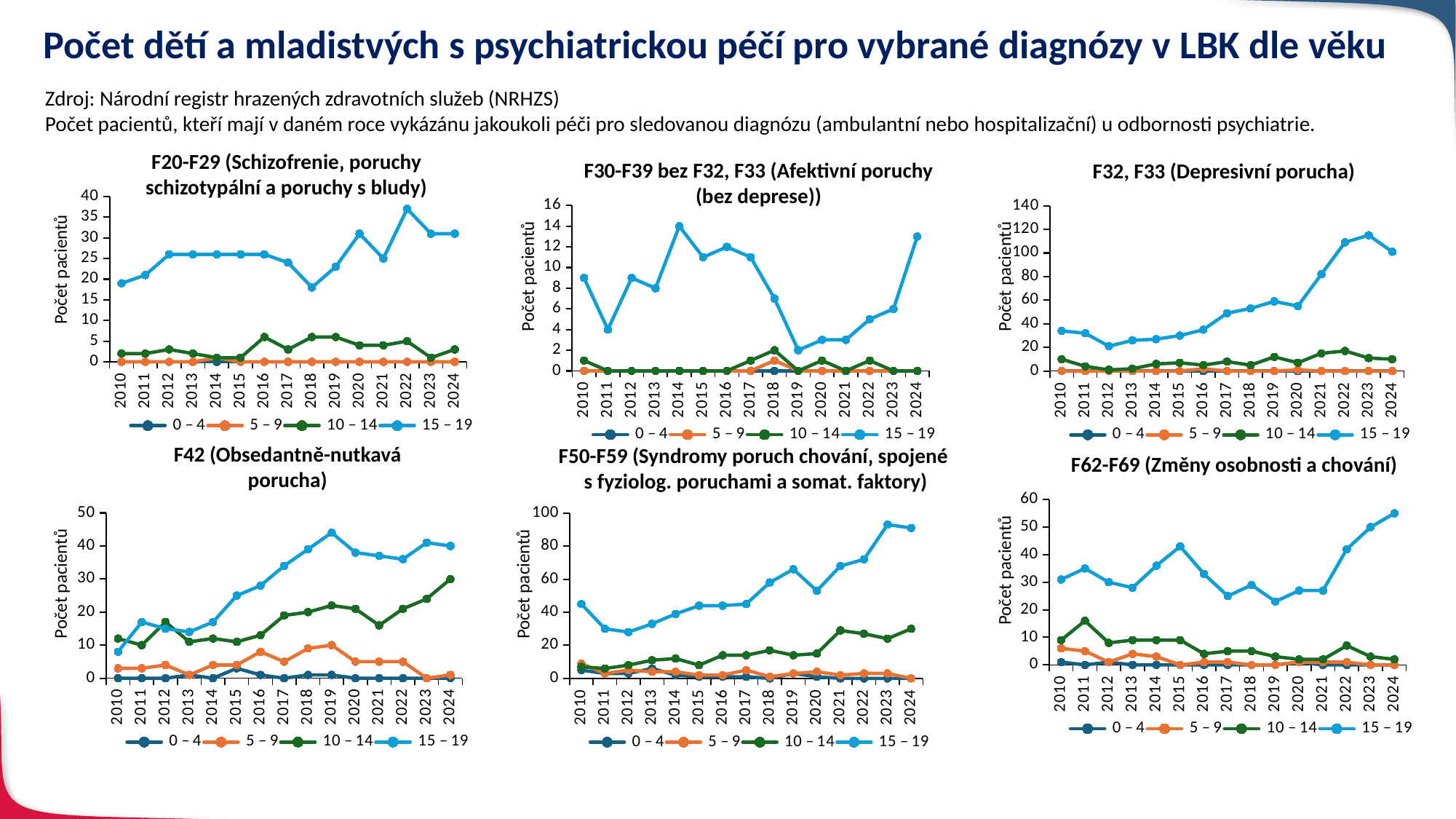

# Počet dětí a mladistvých s psychiatrickou péčí pro vybrané diagnózy v LBK dle věku
Zdroj: Národní registr hrazených zdravotních služeb (NRHZS)
Počet pacientů, kteří mají v daném roce vykázánu jakoukoli péči pro sledovanou diagnózu (ambulantní nebo hospitalizační) u odbornosti psychiatrie.
F20-F29 (Schizofrenie‚ poruchy schizotypální a poruchy s bludy)
F30-F39 bez F32, F33 (Afektivní poruchy (bez deprese))
F32, F33 (Depresivní porucha)

### Chart

| Category |  0 – 4 |  5 – 9 |  10 – 14 |  15 – 19 |
|---|---|---|---|---|
| 2010 | 0.0 | 0.0 | 2.0 | 19.0 |
| 2011 | 0.0 | 0.0 | 2.0 | 21.0 |
| 2012 | 0.0 | 0.0 | 3.0 | 26.0 |
| 2013 | 0.0 | 0.0 | 2.0 | 26.0 |
| 2014 | 0.0 | 1.0 | 1.0 | 26.0 |
| 2015 | 0.0 | 0.0 | 1.0 | 26.0 |
| 2016 | 0.0 | 0.0 | 6.0 | 26.0 |
| 2017 | 0.0 | 0.0 | 3.0 | 24.0 |
| 2018 | 0.0 | 0.0 | 6.0 | 18.0 |
| 2019 | 0.0 | 0.0 | 6.0 | 23.0 |
| 2020 | 0.0 | 0.0 | 4.0 | 31.0 |
| 2021 | 0.0 | 0.0 | 4.0 | 25.0 |
| 2022 | 0.0 | 0.0 | 5.0 | 37.0 |
| 2023 | 0.0 | 0.0 | 1.0 | 31.0 |
| 2024 | 0.0 | 0.0 | 3.0 | 31.0 |

### Chart

| Category |  0 – 4 |  5 – 9 |  10 – 14 |  15 – 19 |
|---|---|---|---|---|
| 2010 | 0.0 | 0.0 | 1.0 | 9.0 |
| 2011 | 0.0 | 0.0 | 0.0 | 4.0 |
| 2012 | 0.0 | 0.0 | 0.0 | 9.0 |
| 2013 | 0.0 | 0.0 | 0.0 | 8.0 |
| 2014 | 0.0 | 0.0 | 0.0 | 14.0 |
| 2015 | 0.0 | 0.0 | 0.0 | 11.0 |
| 2016 | 0.0 | 0.0 | 0.0 | 12.0 |
| 2017 | 0.0 | 0.0 | 1.0 | 11.0 |
| 2018 | 0.0 | 1.0 | 2.0 | 7.0 |
| 2019 | 0.0 | 0.0 | 0.0 | 2.0 |
| 2020 | 0.0 | 0.0 | 1.0 | 3.0 |
| 2021 | 0.0 | 0.0 | 0.0 | 3.0 |
| 2022 | 0.0 | 0.0 | 1.0 | 5.0 |
| 2023 | 0.0 | 0.0 | 0.0 | 6.0 |
| 2024 | 0.0 | 0.0 | 0.0 | 13.0 |

### Chart

| Category |  0 – 4 |  5 – 9 |  10 – 14 |  15 – 19 |
|---|---|---|---|---|
| 2010 | 0.0 | 0.0 | 10.0 | 34.0 |
| 2011 | 0.0 | 0.0 | 4.0 | 32.0 |
| 2012 | 0.0 | 0.0 | 1.0 | 21.0 |
| 2013 | 0.0 | 0.0 | 2.0 | 26.0 |
| 2014 | 0.0 | 0.0 | 6.0 | 27.0 |
| 2015 | 0.0 | 0.0 | 7.0 | 30.0 |
| 2016 | 0.0 | 2.0 | 5.0 | 35.0 |
| 2017 | 0.0 | 0.0 | 8.0 | 49.0 |
| 2018 | 0.0 | 0.0 | 5.0 | 53.0 |
| 2019 | 0.0 | 0.0 | 12.0 | 59.0 |
| 2020 | 0.0 | 1.0 | 7.0 | 55.0 |
| 2021 | 0.0 | 0.0 | 15.0 | 82.0 |
| 2022 | 0.0 | 0.0 | 17.0 | 109.0 |
| 2023 | 0.0 | 0.0 | 11.0 | 115.0 |
| 2024 | 0.0 | 0.0 | 10.0 | 101.0 |
Počet pacientů
Počet pacientů
Počet pacientů
F42 (Obsedantně-nutkavá porucha)
F50-F59 (Syndromy poruch chování‚ spojené
s fyziolog. poruchami a somat. faktory)
F62-F69 (Změny osobnosti a chování)

### Chart

| Category |  0 – 4 |  5 – 9 |  10 – 14 |  15 – 19 |
|---|---|---|---|---|
| 2010 | 1.0 | 6.0 | 9.0 | 31.0 |
| 2011 | 0.0 | 5.0 | 16.0 | 35.0 |
| 2012 | 1.0 | 1.0 | 8.0 | 30.0 |
| 2013 | 0.0 | 4.0 | 9.0 | 28.0 |
| 2014 | 0.0 | 3.0 | 9.0 | 36.0 |
| 2015 | 0.0 | 0.0 | 9.0 | 43.0 |
| 2016 | 0.0 | 1.0 | 4.0 | 33.0 |
| 2017 | 0.0 | 1.0 | 5.0 | 25.0 |
| 2018 | 0.0 | 0.0 | 5.0 | 29.0 |
| 2019 | 0.0 | 0.0 | 3.0 | 23.0 |
| 2020 | 1.0 | 1.0 | 2.0 | 27.0 |
| 2021 | 0.0 | 1.0 | 2.0 | 27.0 |
| 2022 | 0.0 | 1.0 | 7.0 | 42.0 |
| 2023 | 0.0 | 0.0 | 3.0 | 50.0 |
| 2024 | 0.0 | 0.0 | 2.0 | 55.0 |

### Chart

| Category |  0 – 4 |  5 – 9 |  10 – 14 |  15 – 19 |
|---|---|---|---|---|
| 2010 | 0.0 | 3.0 | 12.0 | 8.0 |
| 2011 | 0.0 | 3.0 | 10.0 | 17.0 |
| 2012 | 0.0 | 4.0 | 17.0 | 15.0 |
| 2013 | 1.0 | 1.0 | 11.0 | 14.0 |
| 2014 | 0.0 | 4.0 | 12.0 | 17.0 |
| 2015 | 3.0 | 4.0 | 11.0 | 25.0 |
| 2016 | 1.0 | 8.0 | 13.0 | 28.0 |
| 2017 | 0.0 | 5.0 | 19.0 | 34.0 |
| 2018 | 1.0 | 9.0 | 20.0 | 39.0 |
| 2019 | 1.0 | 10.0 | 22.0 | 44.0 |
| 2020 | 0.0 | 5.0 | 21.0 | 38.0 |
| 2021 | 0.0 | 5.0 | 16.0 | 37.0 |
| 2022 | 0.0 | 5.0 | 21.0 | 36.0 |
| 2023 | 0.0 | 0.0 | 24.0 | 41.0 |
| 2024 | 0.0 | 1.0 | 30.0 | 40.0 |

### Chart

| Category |  0 – 4 |  5 – 9 |  10 – 14 |  15 – 19 |
|---|---|---|---|---|
| 2010 | 5.0 | 9.0 | 7.0 | 45.0 |
| 2011 | 3.0 | 3.0 | 6.0 | 30.0 |
| 2012 | 3.0 | 5.0 | 8.0 | 28.0 |
| 2013 | 6.0 | 4.0 | 11.0 | 33.0 |
| 2014 | 2.0 | 4.0 | 12.0 | 39.0 |
| 2015 | 1.0 | 2.0 | 8.0 | 44.0 |
| 2016 | 1.0 | 2.0 | 14.0 | 44.0 |
| 2017 | 1.0 | 5.0 | 14.0 | 45.0 |
| 2018 | 0.0 | 1.0 | 17.0 | 58.0 |
| 2019 | 3.0 | 3.0 | 14.0 | 66.0 |
| 2020 | 1.0 | 4.0 | 15.0 | 53.0 |
| 2021 | 0.0 | 2.0 | 29.0 | 68.0 |
| 2022 | 0.0 | 3.0 | 27.0 | 72.0 |
| 2023 | 0.0 | 3.0 | 24.0 | 93.0 |
| 2024 | 0.0 | 0.0 | 30.0 | 91.0 |
Počet pacientů
Počet pacientů
Počet pacientů